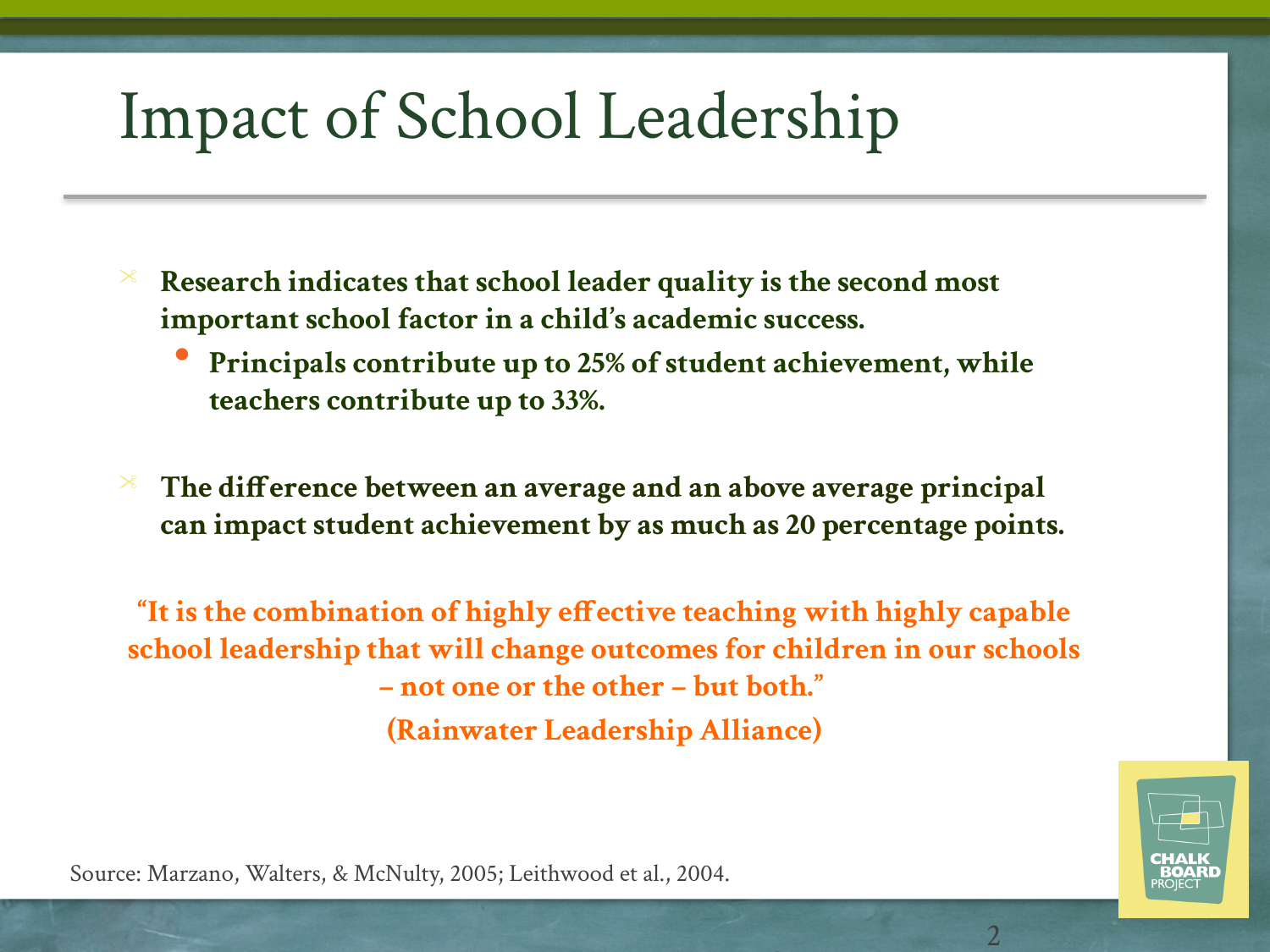

# Impact of School Leadership
Research indicates that school leader quality is the second most important school factor in a child’s academic success.
Principals contribute up to 25% of student achievement, while teachers contribute up to 33%.

The difference between an average and an above average principal can impact student achievement by as much as 20 percentage points.

“It is the combination of highly effective teaching with highly capable school leadership that will change outcomes for children in our schools – not one or the other – but both.”
(Rainwater Leadership Alliance)

Source: Marzano, Walters, & McNulty, 2005; Leithwood et al., 2004.
2